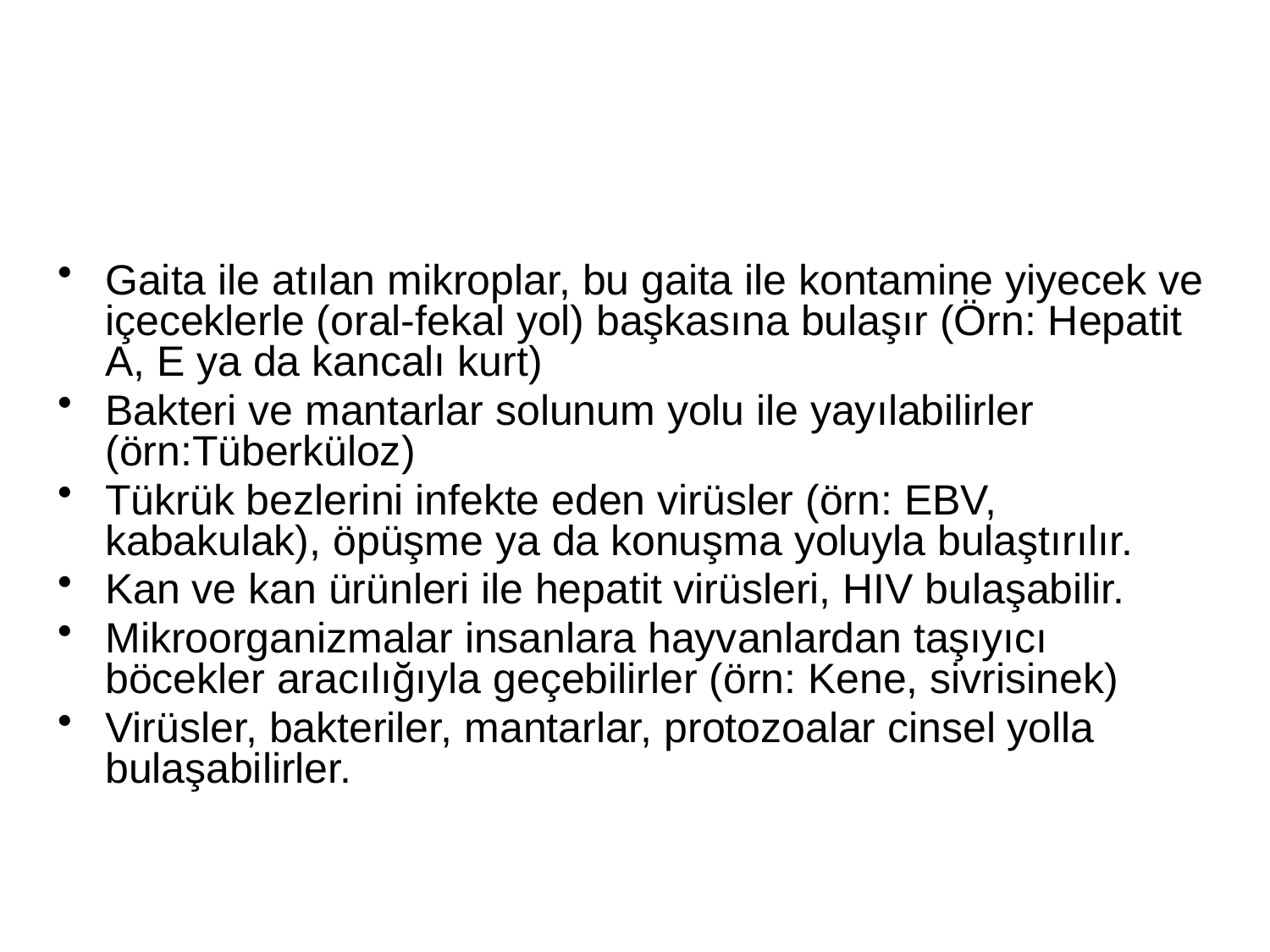

#
Gaita ile atılan mikroplar, bu gaita ile kontamine yiyecek ve içeceklerle (oral-fekal yol) başkasına bulaşır (Örn: Hepatit A, E ya da kancalı kurt)
Bakteri ve mantarlar solunum yolu ile yayılabilirler (örn:Tüberküloz)
Tükrük bezlerini infekte eden virüsler (örn: EBV, kabakulak), öpüşme ya da konuşma yoluyla bulaştırılır.
Kan ve kan ürünleri ile hepatit virüsleri, HIV bulaşabilir.
Mikroorganizmalar insanlara hayvanlardan taşıyıcı böcekler aracılığıyla geçebilirler (örn: Kene, sivrisinek)
Virüsler, bakteriler, mantarlar, protozoalar cinsel yolla bulaşabilirler.